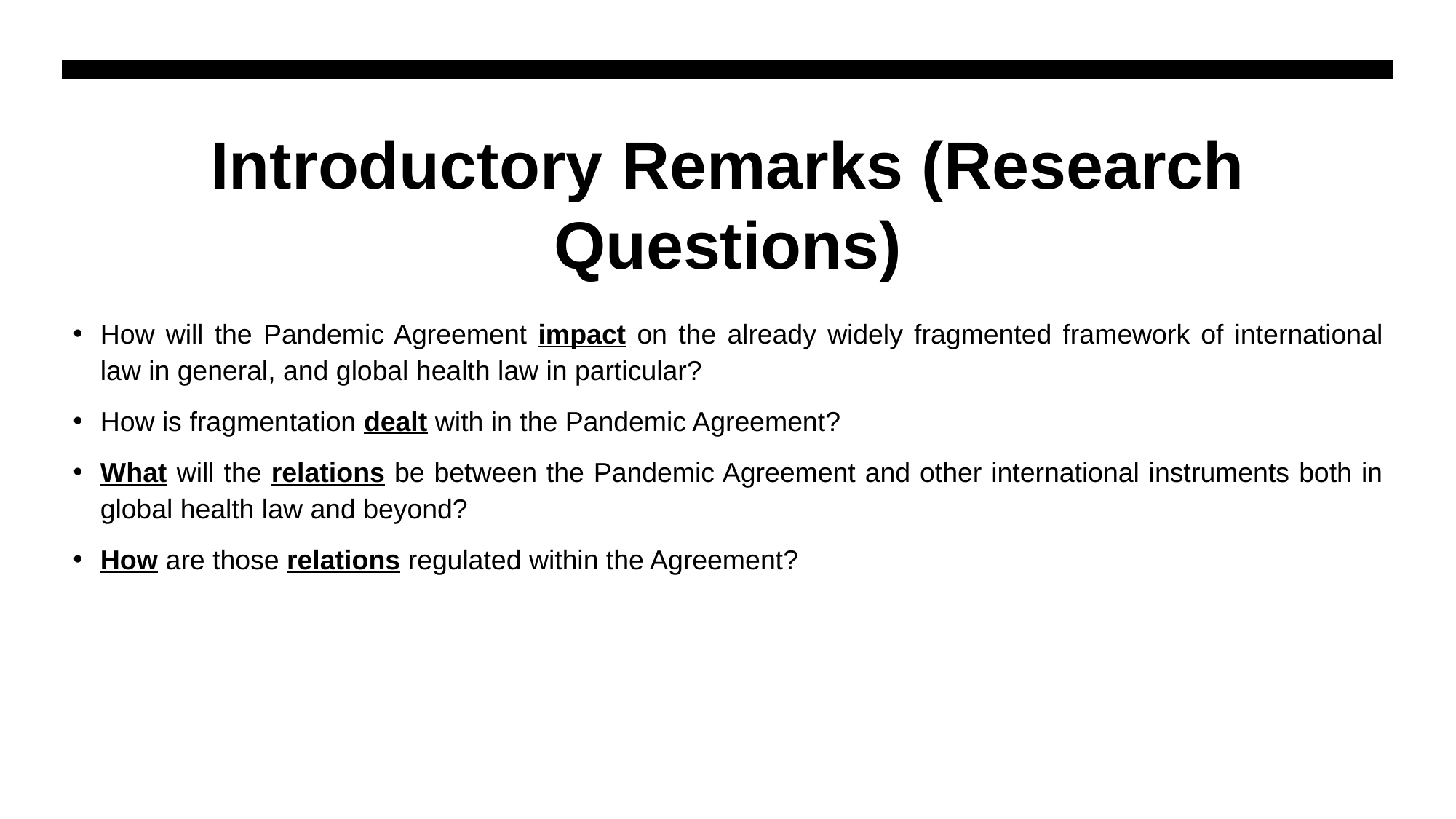

# Introductory Remarks (Research Questions)
How will the Pandemic Agreement impact on the already widely fragmented framework of international law in general, and global health law in particular?
How is fragmentation dealt with in the Pandemic Agreement?
What will the relations be between the Pandemic Agreement and other international instruments both in global health law and beyond?
How are those relations regulated within the Agreement?